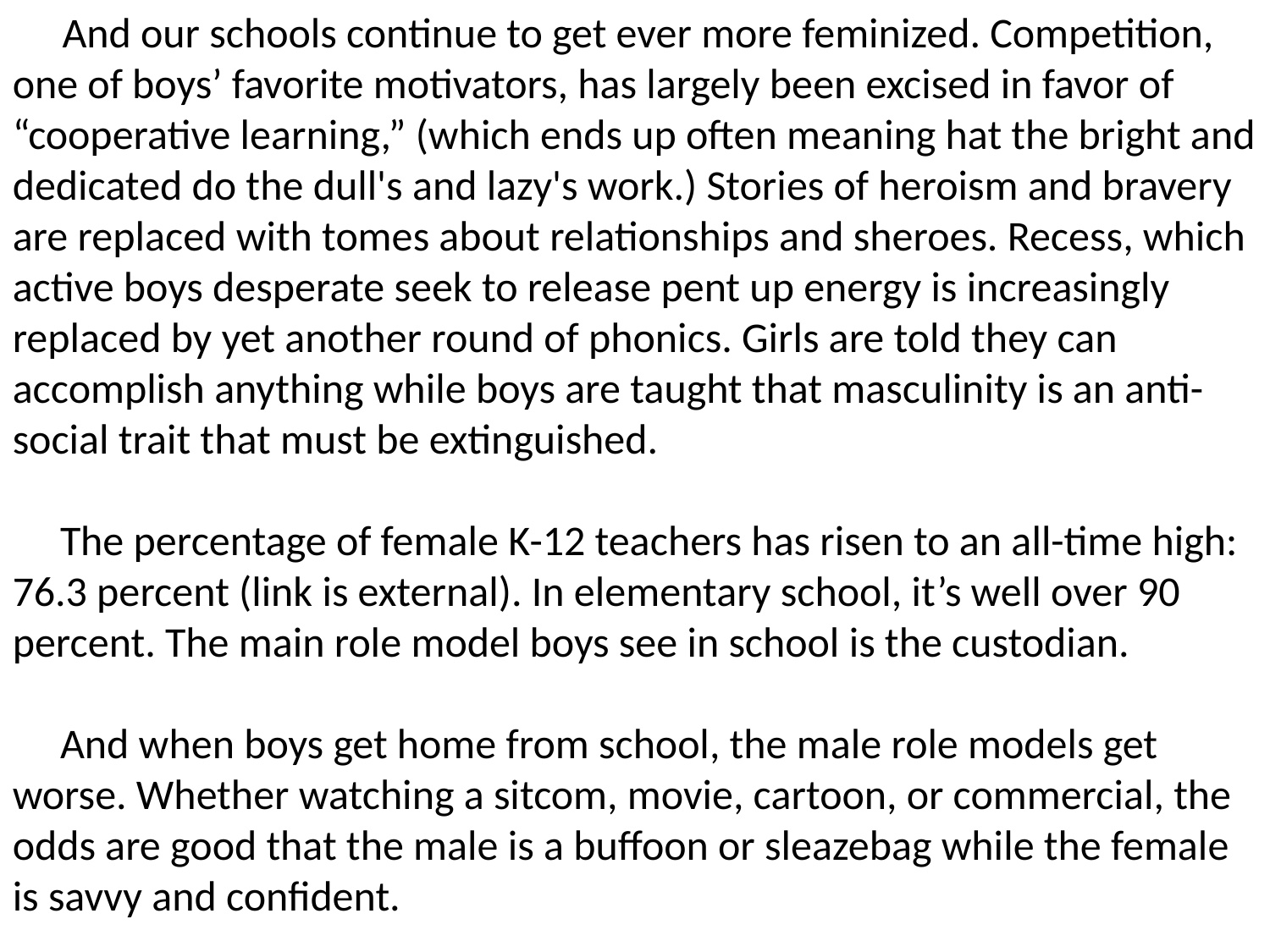

And our schools continue to get ever more feminized. Competition, one of boys’ favorite motivators, has largely been excised in favor of “cooperative learning,” (which ends up often meaning hat the bright and dedicated do the dull's and lazy's work.) Stories of heroism and bravery are replaced with tomes about relationships and sheroes. Recess, which active boys desperate seek to release pent up energy is increasingly replaced by yet another round of phonics. Girls are told they can accomplish anything while boys are taught that masculinity is an anti-social trait that must be extinguished.

     The percentage of female K-12 teachers has risen to an all-time high: 76.3 percent (link is external). In elementary school, it’s well over 90 percent. The main role model boys see in school is the custodian.

     And when boys get home from school, the male role models get worse. Whether watching a sitcom, movie, cartoon, or commercial, the odds are good that the male is a buffoon or sleazebag while the female is savvy and confident.